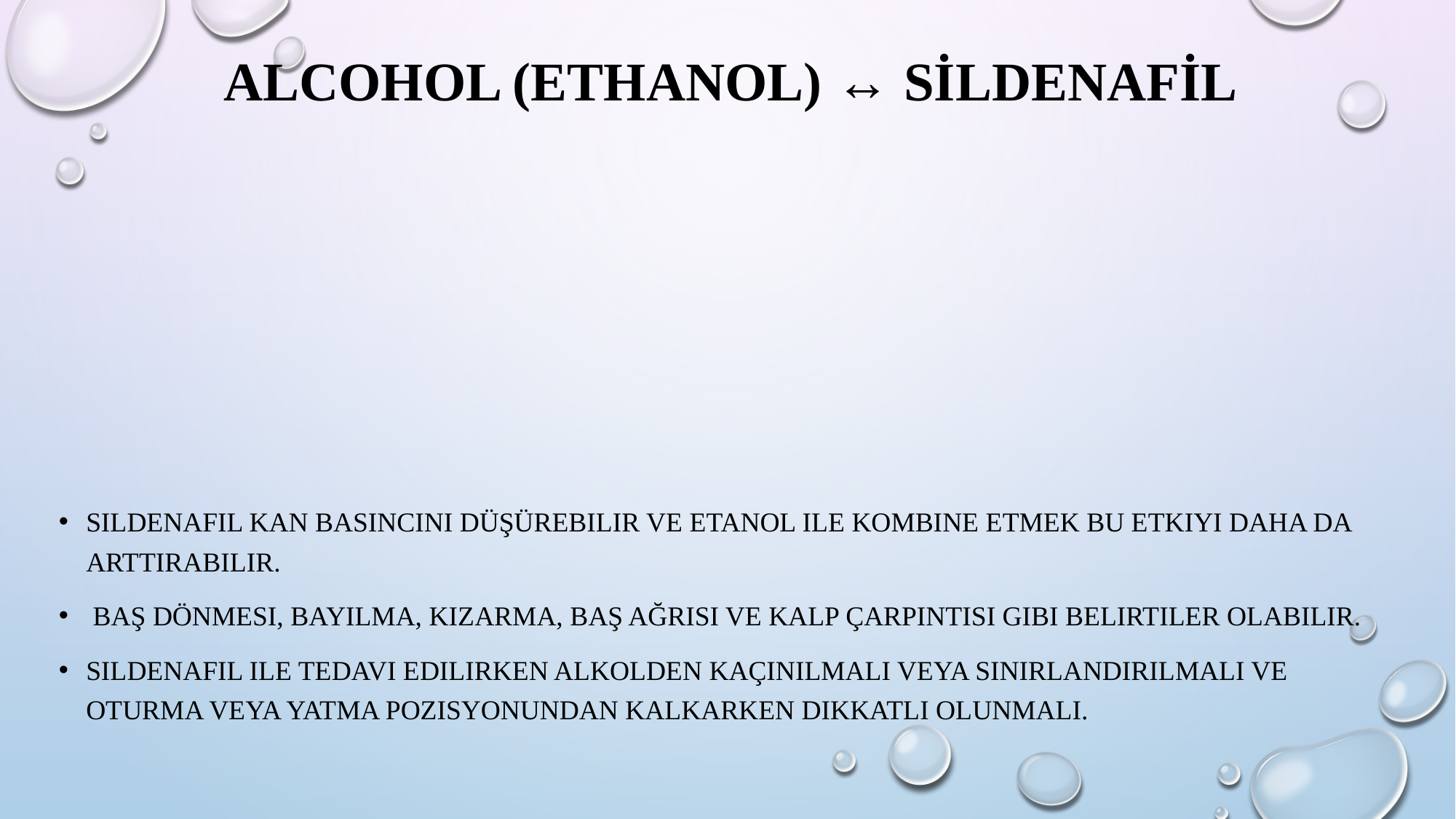

# Alcohol (Ethanol) ↔ sildenafil
Sildenafil kan basıncını düşürebilir ve etanol ile kombine etmek bu etkiyi daha da arttırabilir.
 Baş dönmesi, bayılma, kızarma, baş ağrısı ve kalp çarpıntısı gibi belirtiler olabilir.
Sildenafil ile tedavi edilirken alkolden kaçınılmalı veya sınırlandırılmalı ve oturma veya yatma pozisyonundan kalkarken dikkatli olunmalı.